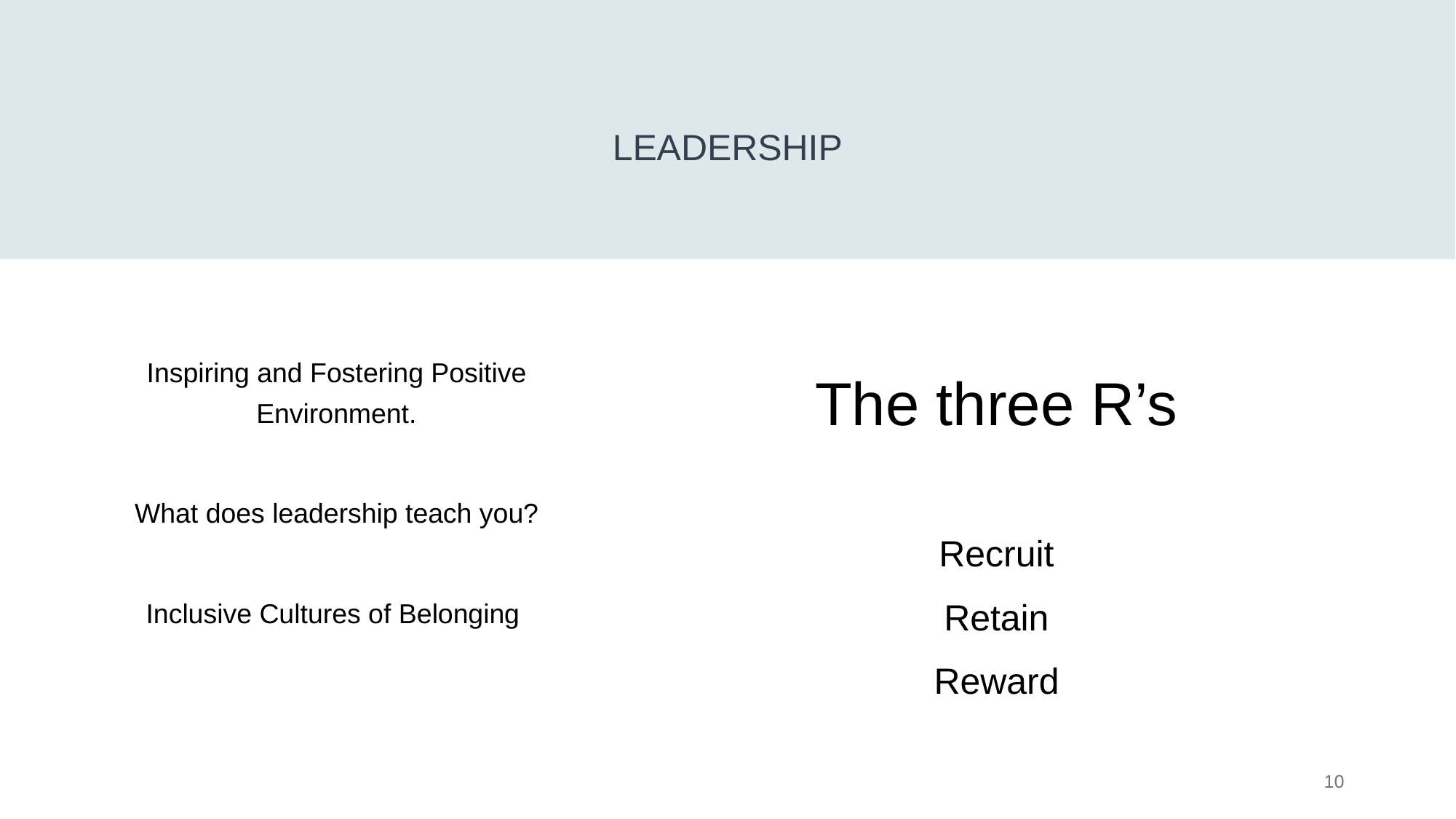

# LEADERSHIP
Inspiring and Fostering Positive Environment.

What does leadership teach you?

Inclusive Cultures of Belonging

The three R’s

Recruit
Retain
Reward
10